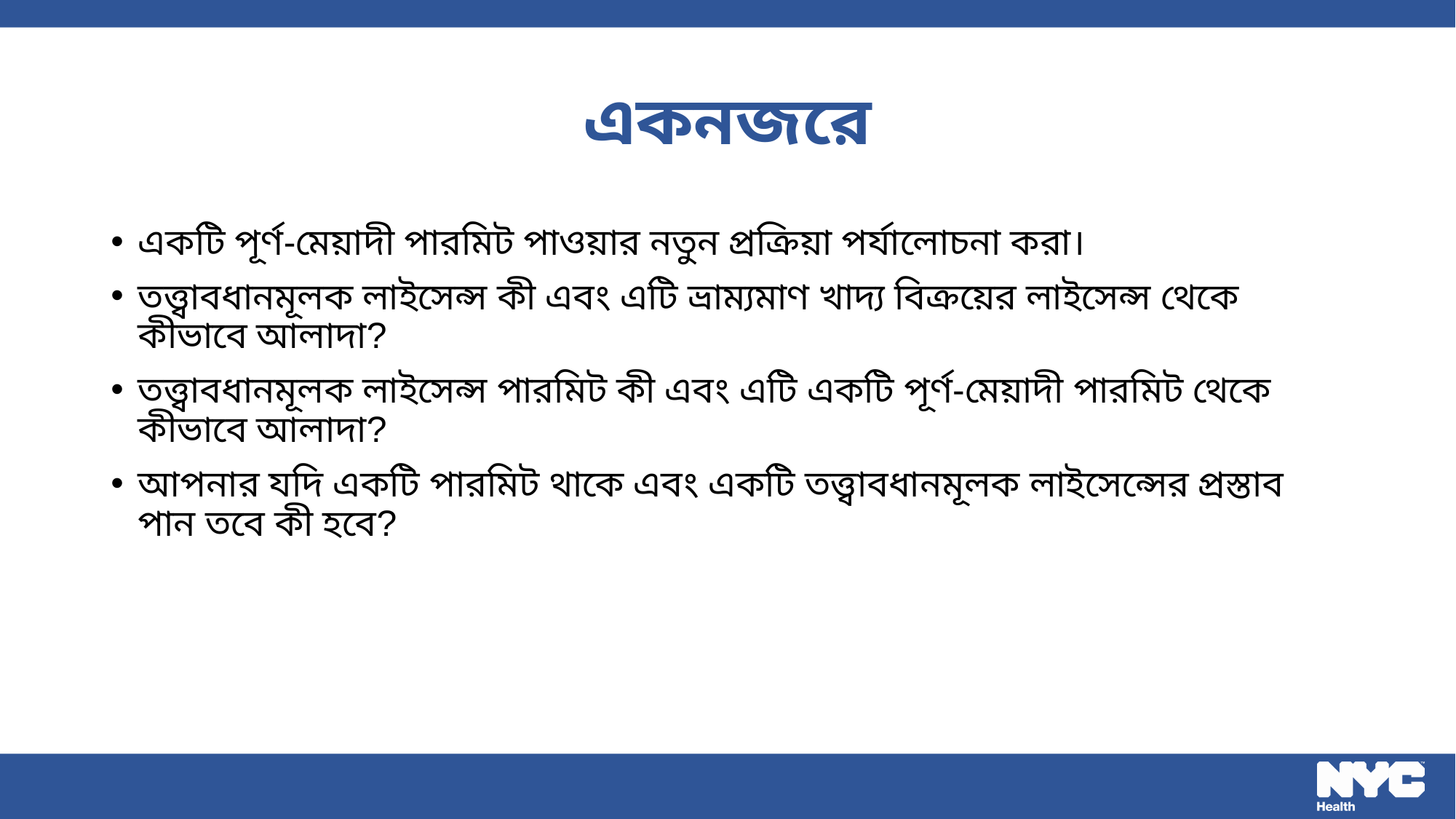

# একনজরে
একটি পূর্ণ-মেয়াদী পারমিট পাওয়ার নতুন প্রক্রিয়া পর্যালোচনা করা।
তত্ত্বাবধানমূলক লাইসেন্স কী এবং এটি ভ্রাম্যমাণ খাদ্য বিক্রয়ের লাইসেন্স থেকে কীভাবে আলাদা?
তত্ত্বাবধানমূলক লাইসেন্স পারমিট কী এবং এটি একটি পূর্ণ-মেয়াদী পারমিট থেকে কীভাবে আলাদা?
আপনার যদি একটি পারমিট থাকে এবং একটি তত্ত্বাবধানমূলক লাইসেন্সের প্রস্তাব পান তবে কী হবে?